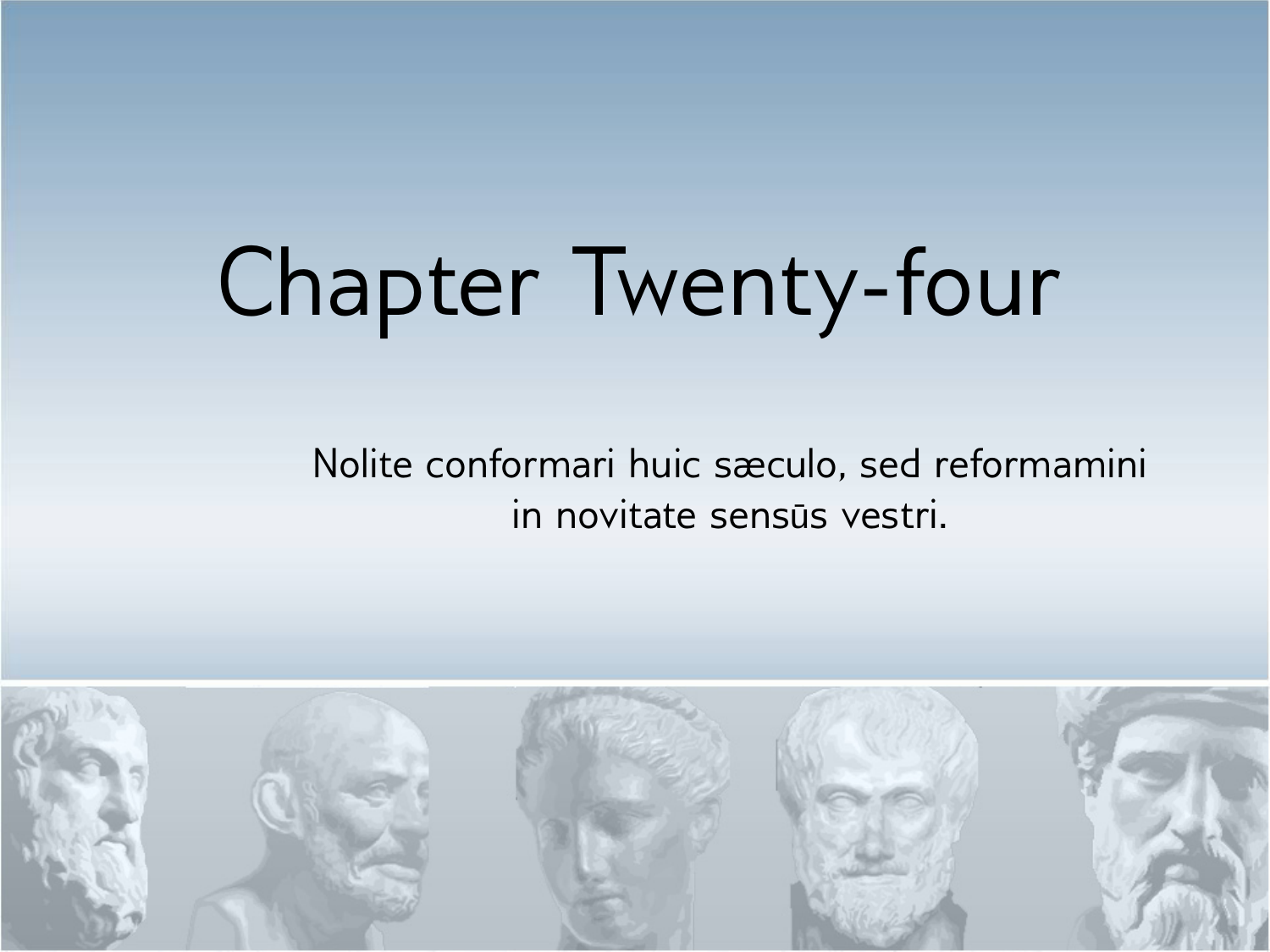

# Chapter Twenty-four

Nolite conformari huic saeculo, sed reformamini in novitate sensūs vestri.